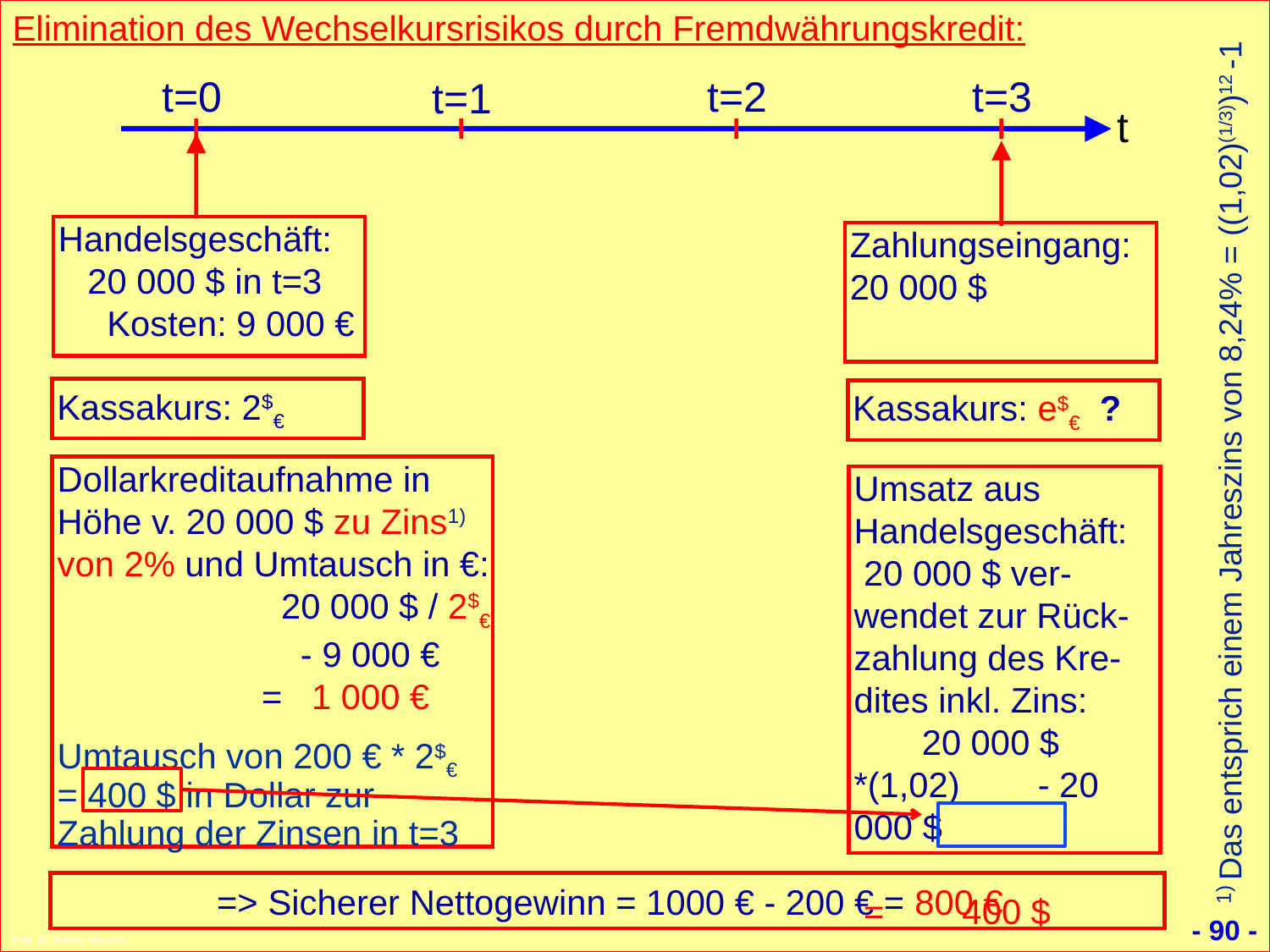

- 90 -
Prof. Dr. Rainer Maurer
Elimination des Wechselkursrisikos durch Fremdwährungskredit:

t=0
t=2
t=3
t=1
t

Handelsgeschäft:       20 000 $ in t=3          Kosten: 9 000 €
Zahlungseingang: 20 000 $
Kassakurs: 2$€
Kassakurs: e$€  ?
1) Das entsprich einem Jahreszins von 8,24% = ((1,02)(1/3))12 -1
Dollarkreditaufnahme in Höhe v. 20 000 $ zu Zins1) von 2% und Umtausch in €:                     .  20 000 $ / 2$€                       .  - 9 000 €                         . =   1 000 €
Umtausch von 200 € * 2$€  = 400 $ in Dollar zur Zahlung der Zinsen in t=3
Umsatz aus Handelsgeschäft:.    20 000 $ ver-wendet zur Rück-zahlung des Kre-dites inkl. Zins:          .    20 000 $ *(1,02)     .  - 20 000 $                                                        =        400 $

=> Sicherer Nettogewinn = 1000 € - 200 € = 800 €
Prof. Dr. Rainer Maurerr
- 90 -